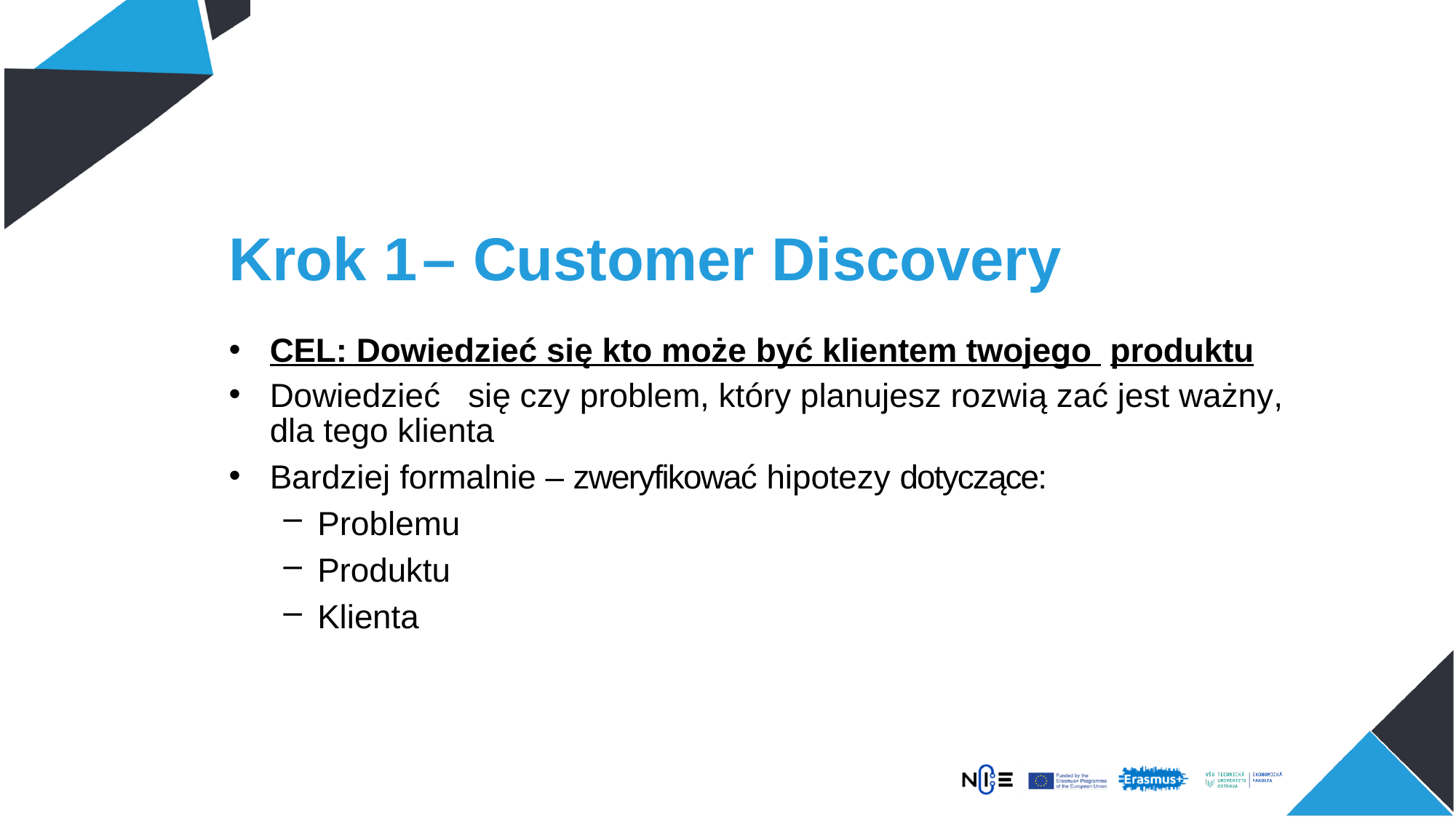

# Krok 1	–	Customer Discovery
CEL: Dowiedzieć się kto może być klientem twojego  produktu
Dowiedzieć   się czy problem, który planujesz rozwią zać jest ważny, dla tego klienta
Bardziej formalnie – zweryfikować hipotezy dotyczące:
Problemu
Produktu
Klienta